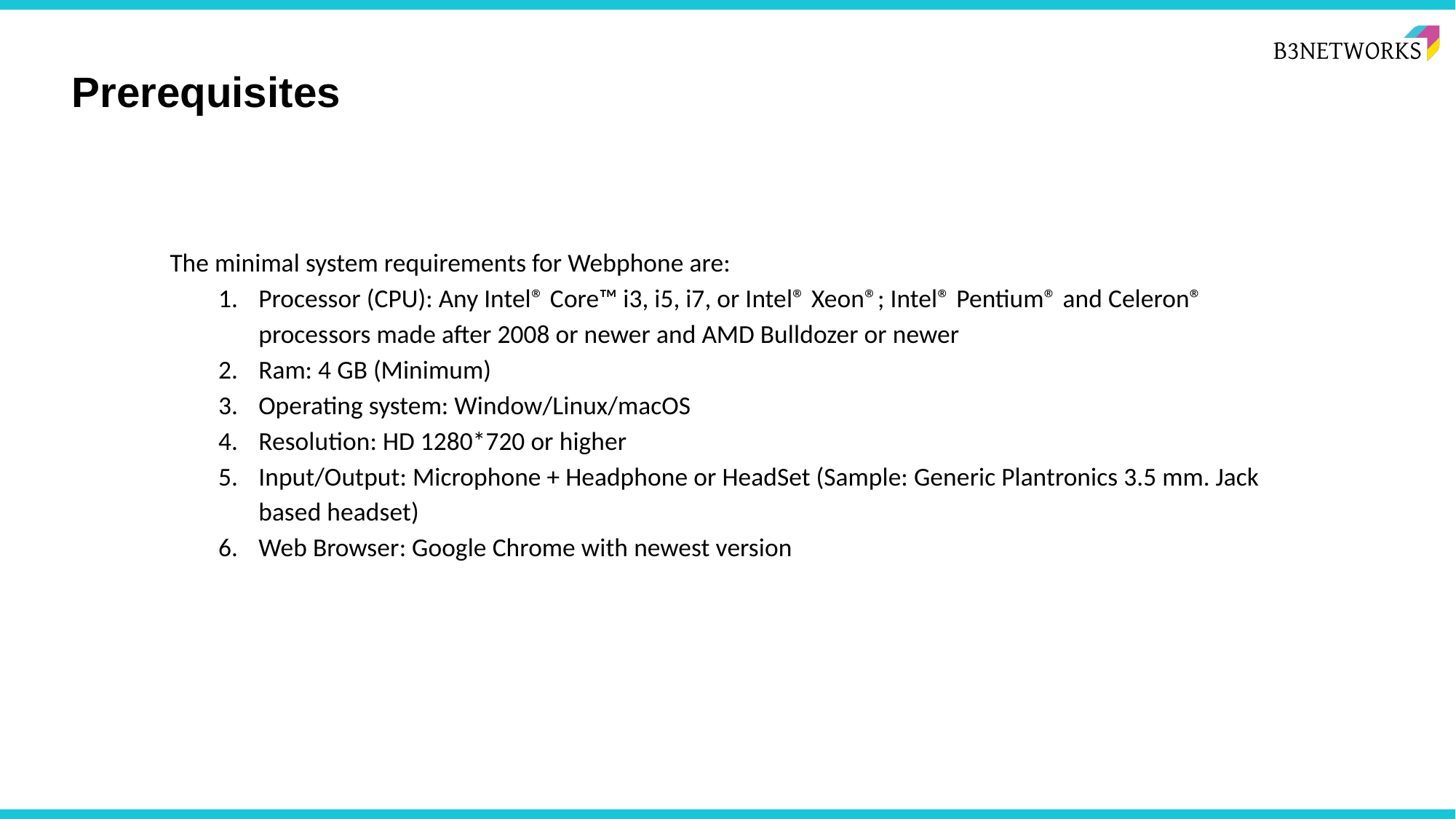

Prerequisites
The minimal system requirements for Webphone are:
Processor (CPU): Any Intel® Core™ i3, i5, i7, or Intel® Xeon®; Intel® Pentium® and Celeron® processors made after 2008 or newer and AMD Bulldozer or newer
Ram: 4 GB (Minimum)
Operating system: Window/Linux/macOS
Resolution: HD 1280*720 or higher
Input/Output: Microphone + Headphone or HeadSet (Sample: Generic Plantronics 3.5 mm. Jack based headset)
Web Browser: Google Chrome with newest version